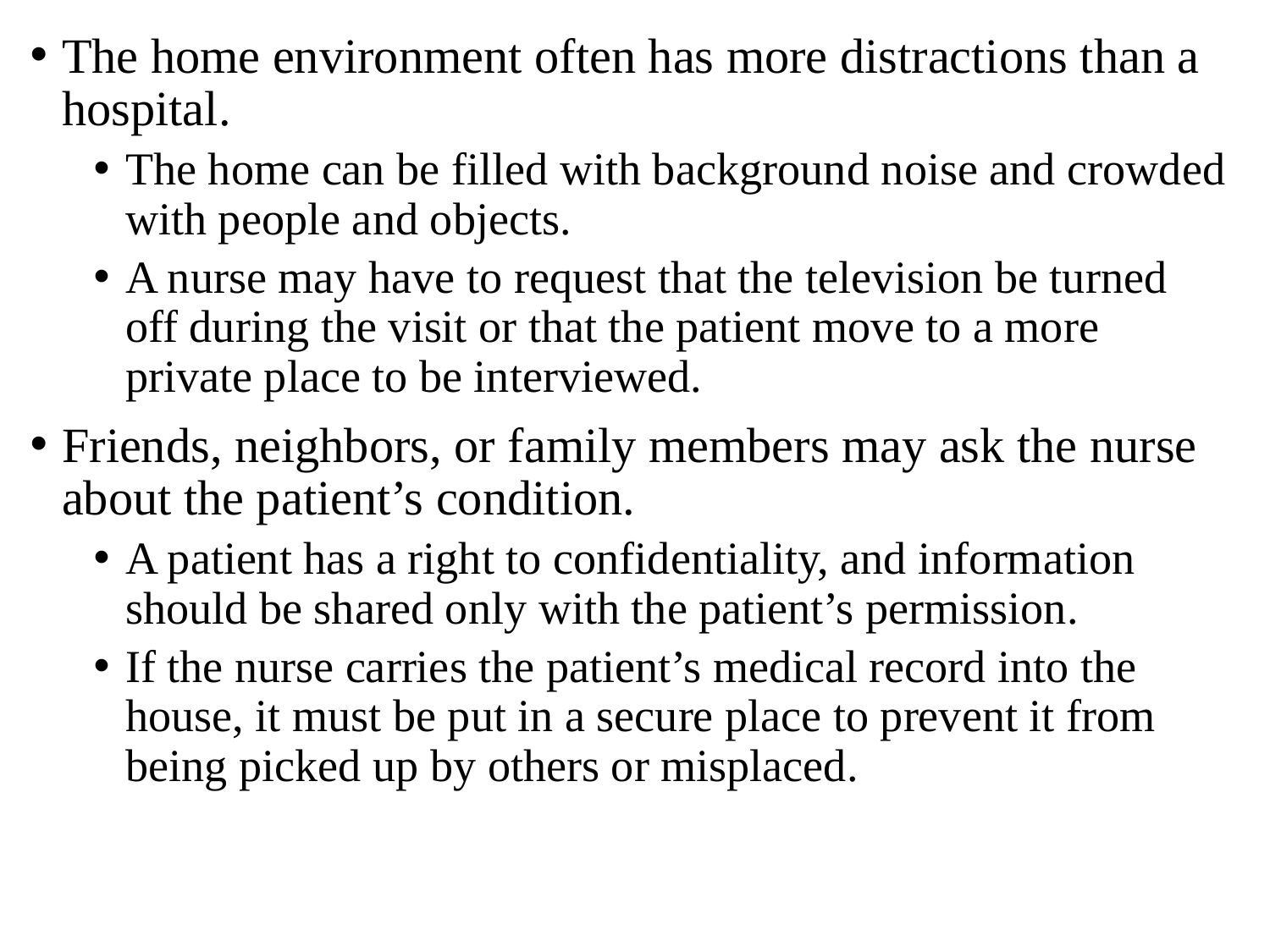

The home environment often has more distractions than a hospital.
The home can be filled with background noise and crowded with people and objects.
A nurse may have to request that the television be turned off during the visit or that the patient move to a more private place to be interviewed.
Friends, neighbors, or family members may ask the nurse about the patient’s condition.
A patient has a right to confidentiality, and information should be shared only with the patient’s permission.
If the nurse carries the patient’s medical record into the house, it must be put in a secure place to prevent it from being picked up by others or misplaced.

#